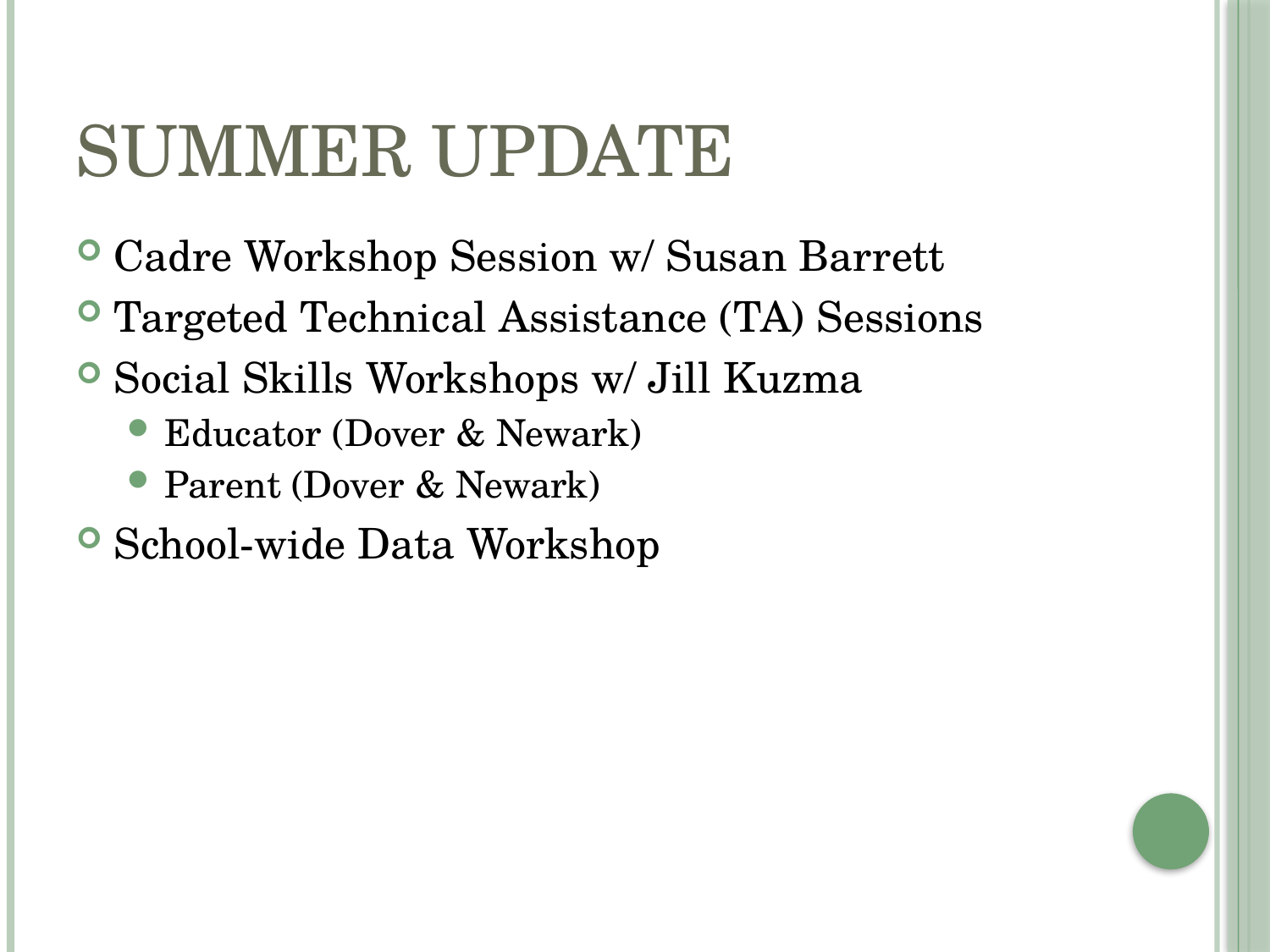

# Summer Update
Cadre Workshop Session w/ Susan Barrett
Targeted Technical Assistance (TA) Sessions
Social Skills Workshops w/ Jill Kuzma
Educator (Dover & Newark)
Parent (Dover & Newark)
School-wide Data Workshop